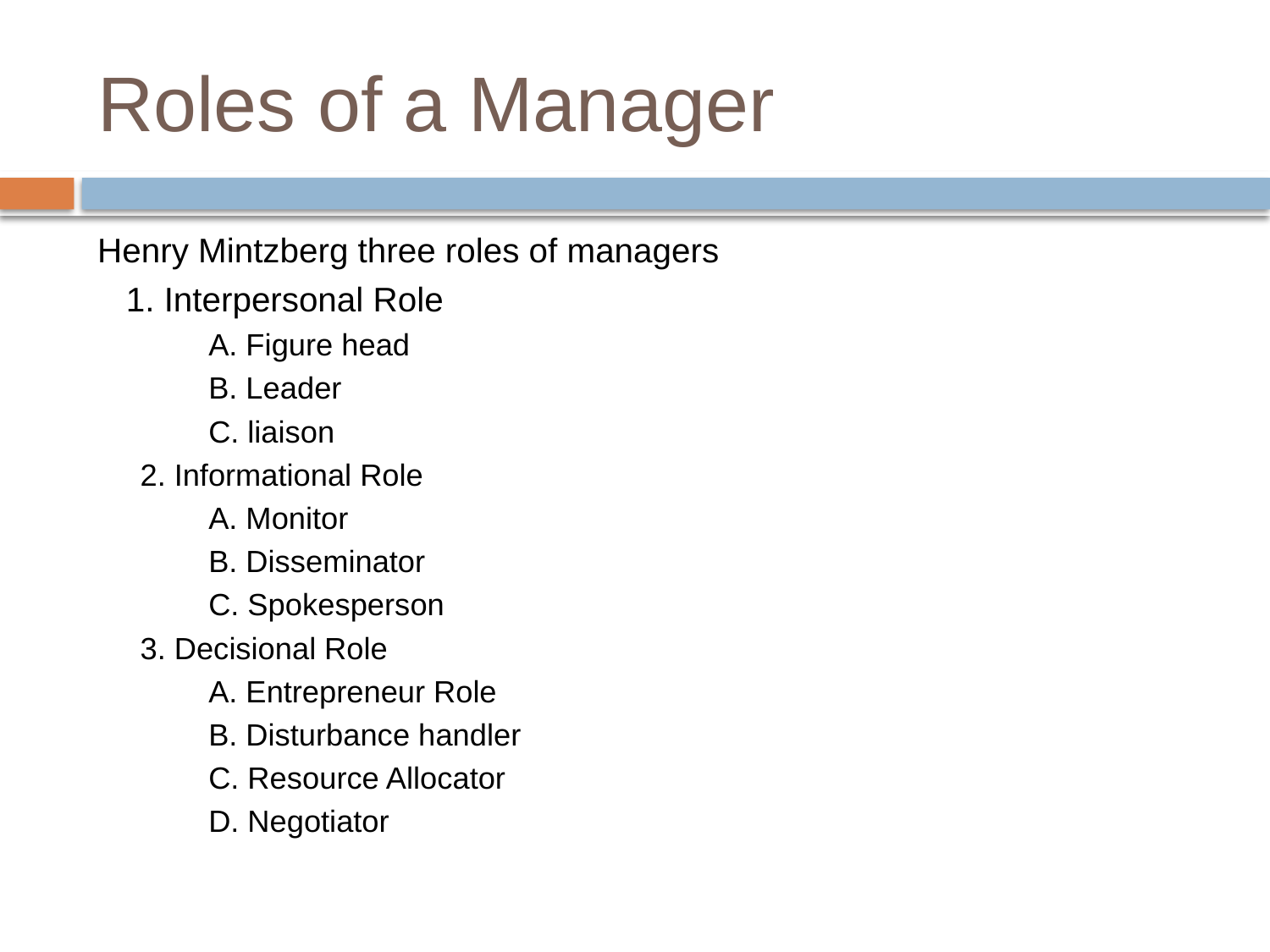

# Roles of a Manager
Henry Mintzberg three roles of managers
   1. Interpersonal Role
	A. Figure head
	B. Leader
	C. liaison
2. Informational Role
	A. Monitor
	B. Disseminator
	C. Spokesperson
3. Decisional Role
	A. Entrepreneur Role
	B. Disturbance handler
	C. Resource Allocator
	D. Negotiator